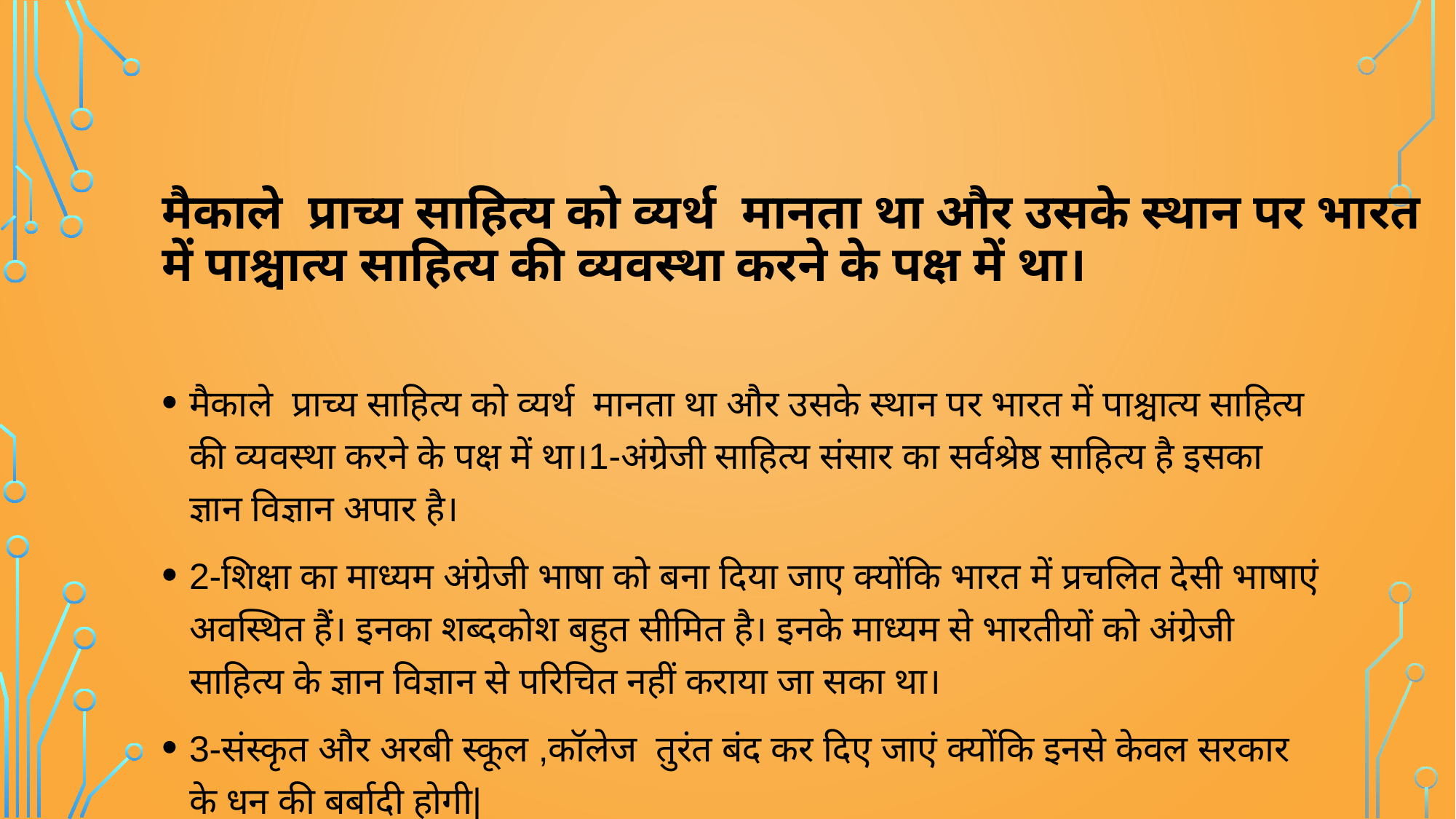

# मैकाले  प्राच्य साहित्य को व्यर्थ  मानता था और उसके स्थान पर भारत में पाश्चात्य साहित्य की व्यवस्था करने के पक्ष में था।
मैकाले  प्राच्य साहित्य को व्यर्थ  मानता था और उसके स्थान पर भारत में पाश्चात्य साहित्य की व्यवस्था करने के पक्ष में था।1-अंग्रेजी साहित्य संसार का सर्वश्रेष्ठ साहित्य है इसका ज्ञान विज्ञान अपार है।
2-शिक्षा का माध्यम अंग्रेजी भाषा को बना दिया जाए क्योंकि भारत में प्रचलित देसी भाषाएं अवस्थित हैं। इनका शब्दकोश बहुत सीमित है। इनके माध्यम से भारतीयों को अंग्रेजी साहित्य के ज्ञान विज्ञान से परिचित नहीं कराया जा सका था।
3-संस्कृत और अरबी स्कूल ,कॉलेज  तुरंत बंद कर दिए जाएं क्योंकि इनसे केवल सरकार के धन की बर्बादी होगी|